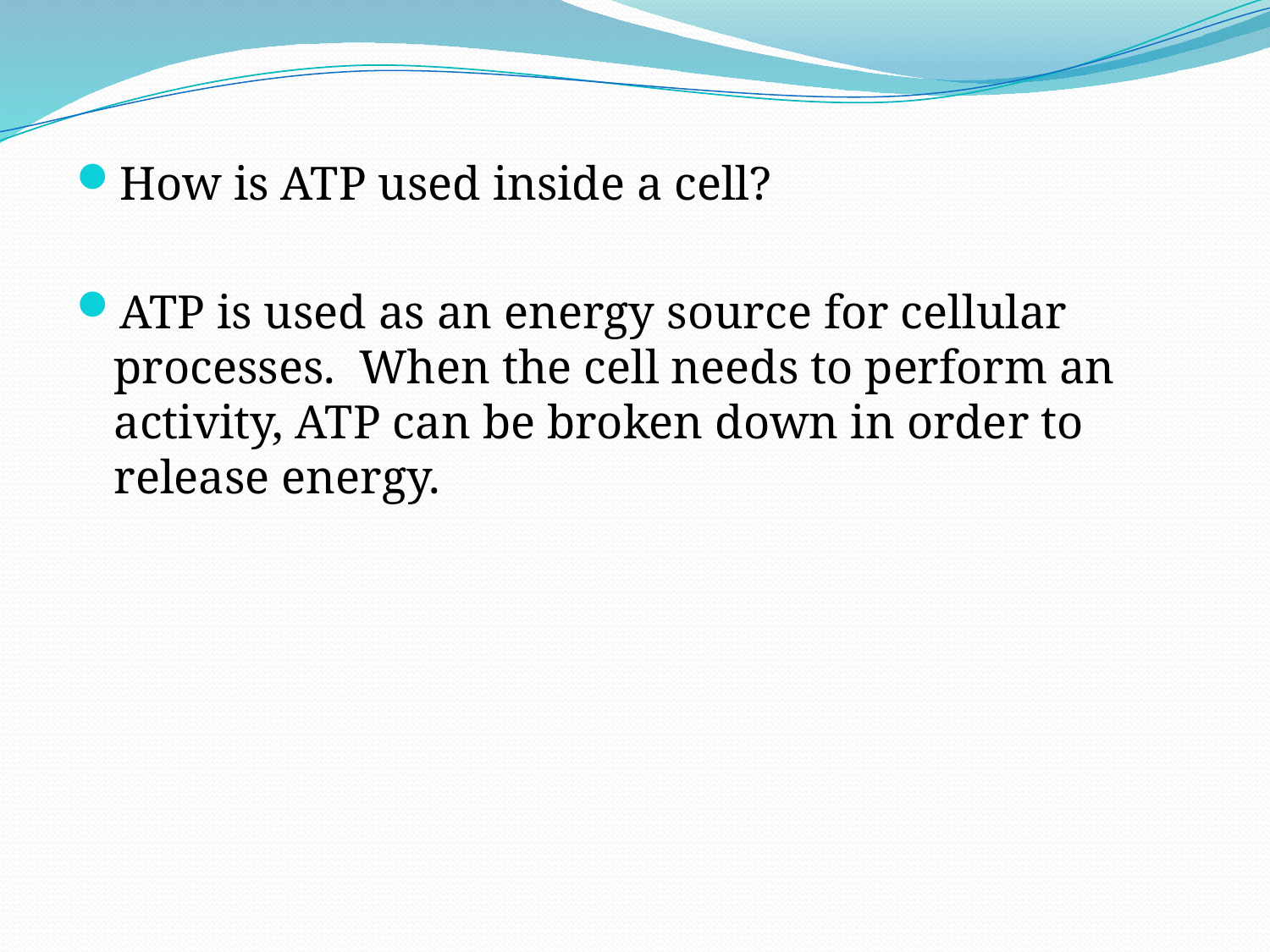

How is ATP used inside a cell?

ATP is used as an energy source for cellular processes.  When the cell needs to perform an activity, ATP can be broken down in order to release energy.